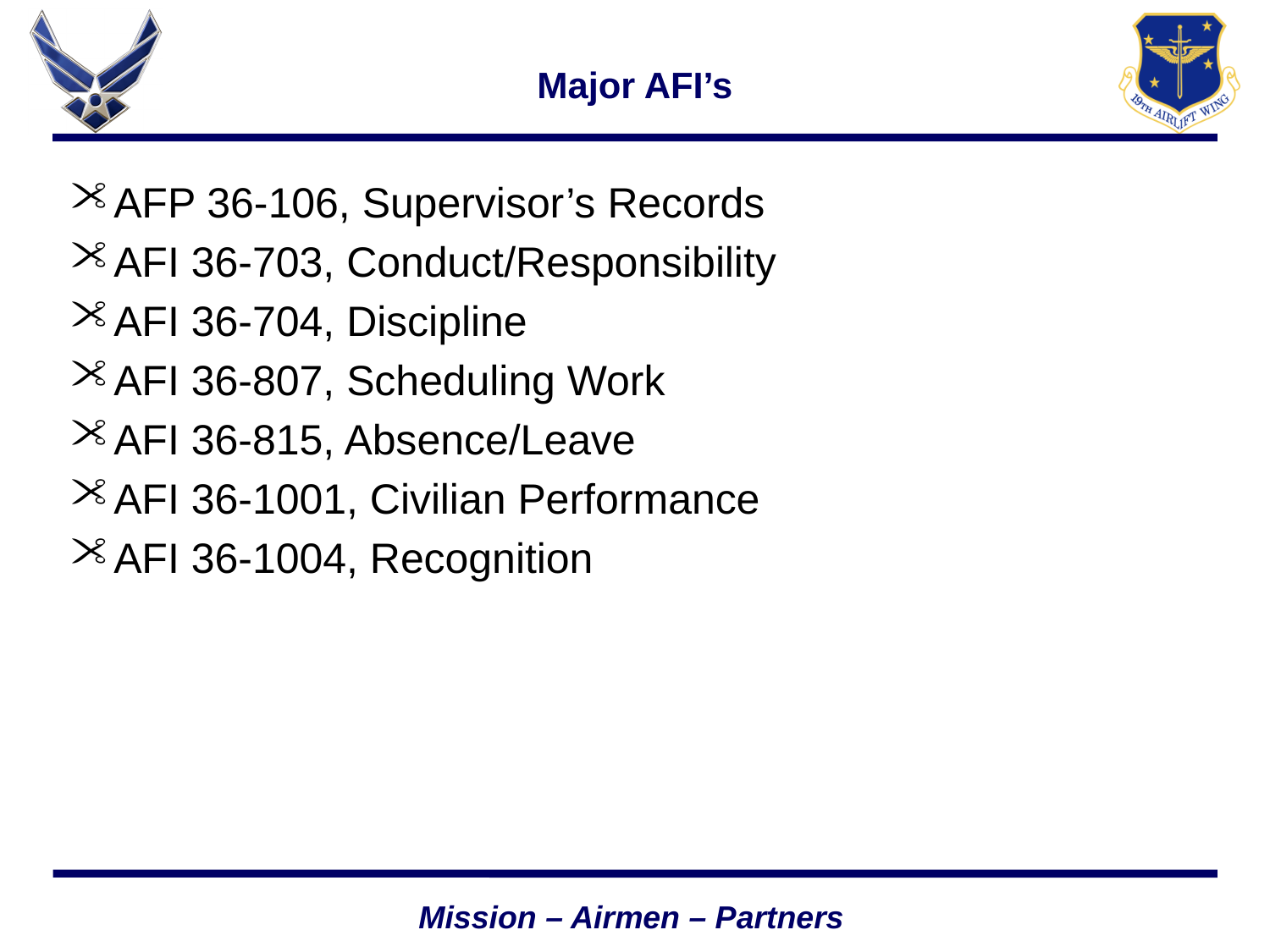

# Major AFI’s
AFP 36-106, Supervisor’s Records
AFI 36-703, Conduct/Responsibility
AFI 36-704, Discipline
AFI 36-807, Scheduling Work
AFI 36-815, Absence/Leave
AFI 36-1001, Civilian Performance
AFI 36-1004, Recognition